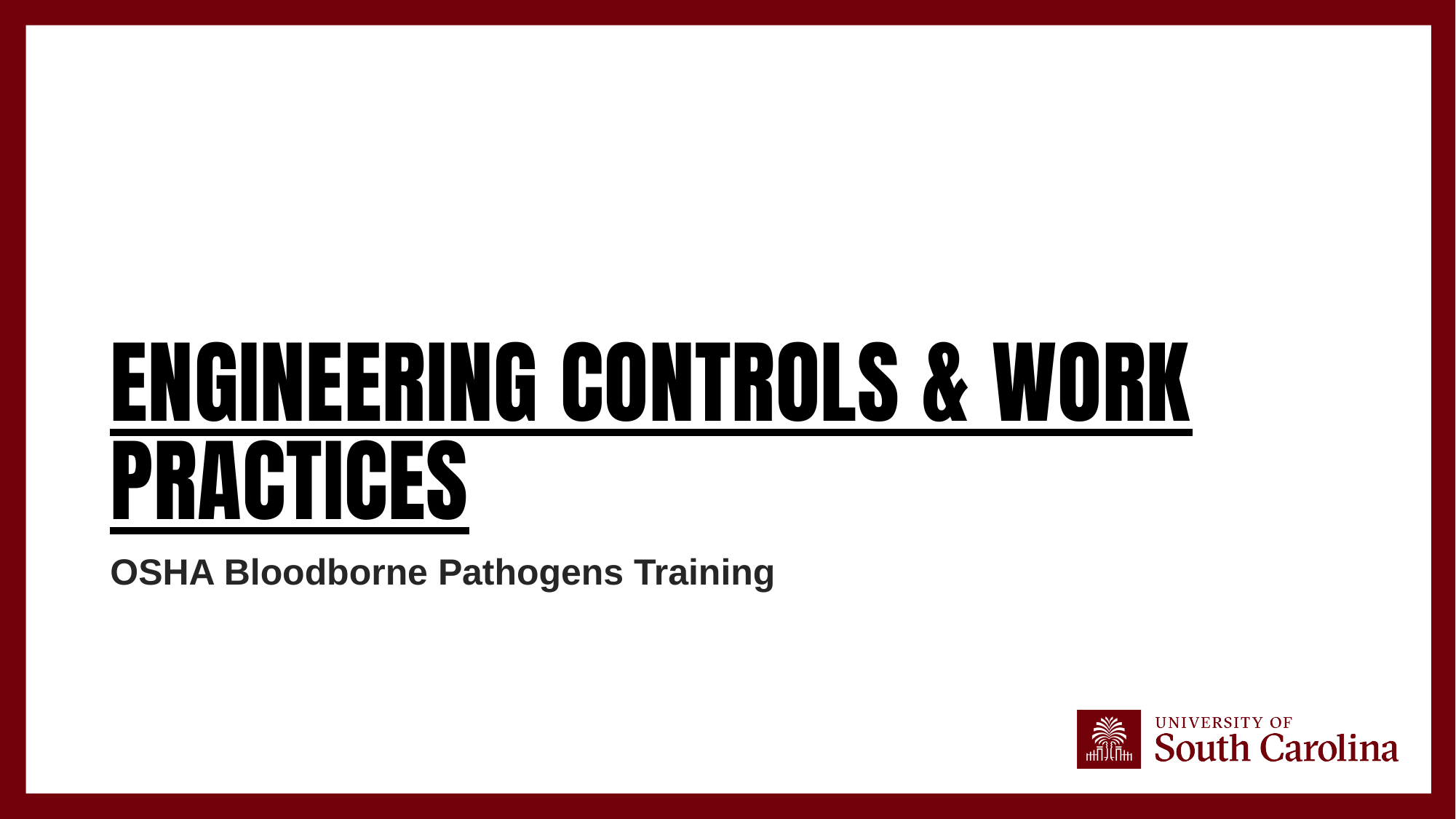

# Engineering Controls & Work Practices
OSHA Bloodborne Pathogens Training